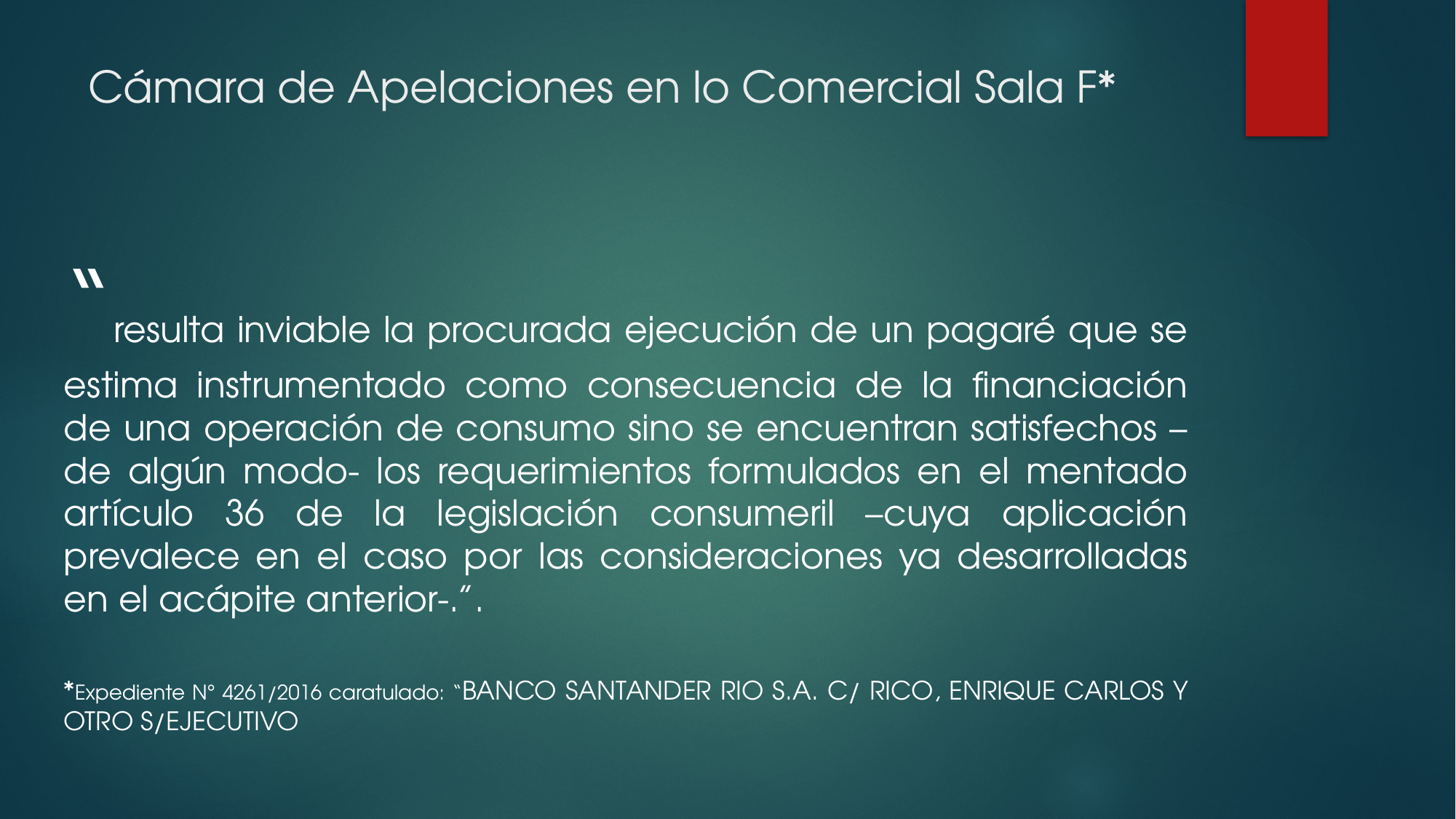

# Cámara de Apelaciones en lo Comercial Sala F*

“resulta inviable la procurada ejecución de un pagaré que se estima instrumentado como consecuencia de la financiación de una operación de consumo sino se encuentran satisfechos –de algún modo- los requerimientos formulados en el mentado artículo 36 de la legislación consumeril –cuya aplicación prevalece en el caso por las consideraciones ya desarrolladas en el acápite anterior-.”.

*Expediente N° 4261/2016 caratulado: “BANCO SANTANDER RIO S.A. C/ RICO, ENRIQUE CARLOS Y OTRO S/EJECUTIVO